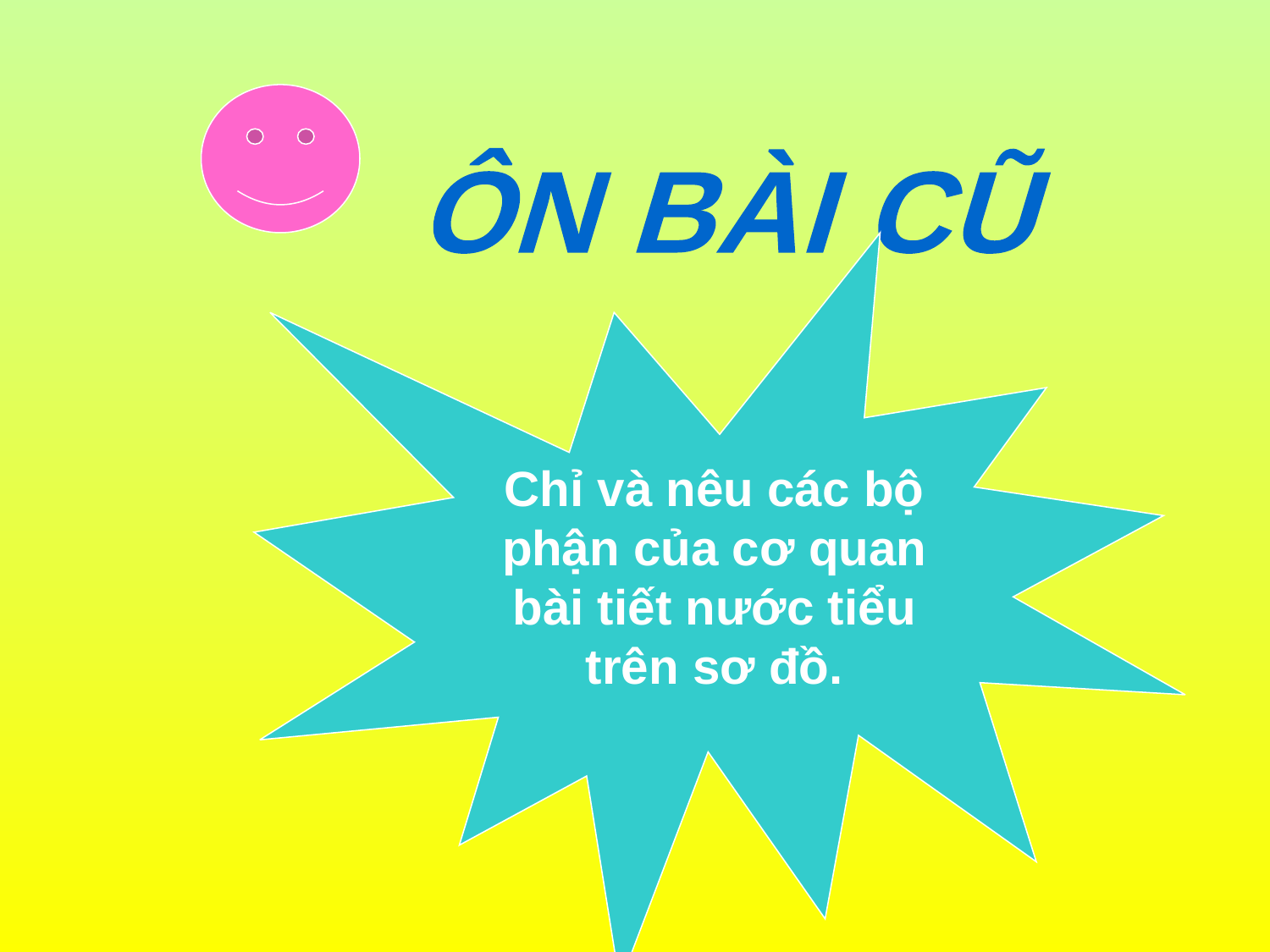

ÔN BÀI CŨ

Chỉ và nêu các bộ phận của cơ quan bài tiết nước tiểu trên sơ đồ.